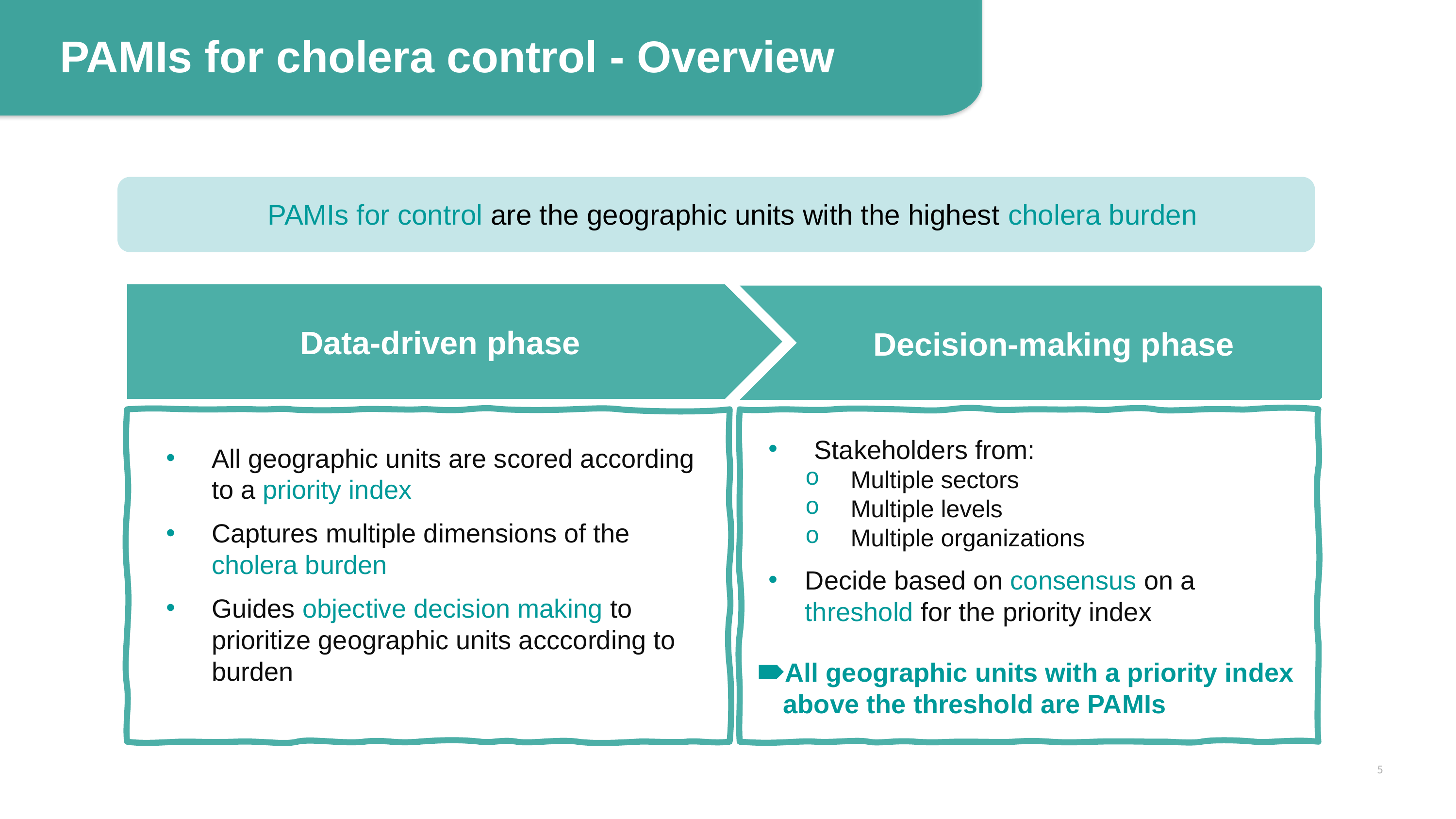

PAMIs for cholera control - Overview

PAMIs for control are the geographic units with the highest cholera burden

Data-driven phase

All geographic units are scored according to a priority index
Captures multiple dimensions of the cholera burden
Guides objective decision making to prioritize geographic units acccording to burden
Decision-making phase

Stakeholders from:
Multiple sectors
Multiple levels
Multiple organizations
Decide based on consensus on a threshold for the priority index
All geographic units with a priority index above the threshold are PAMIs
5